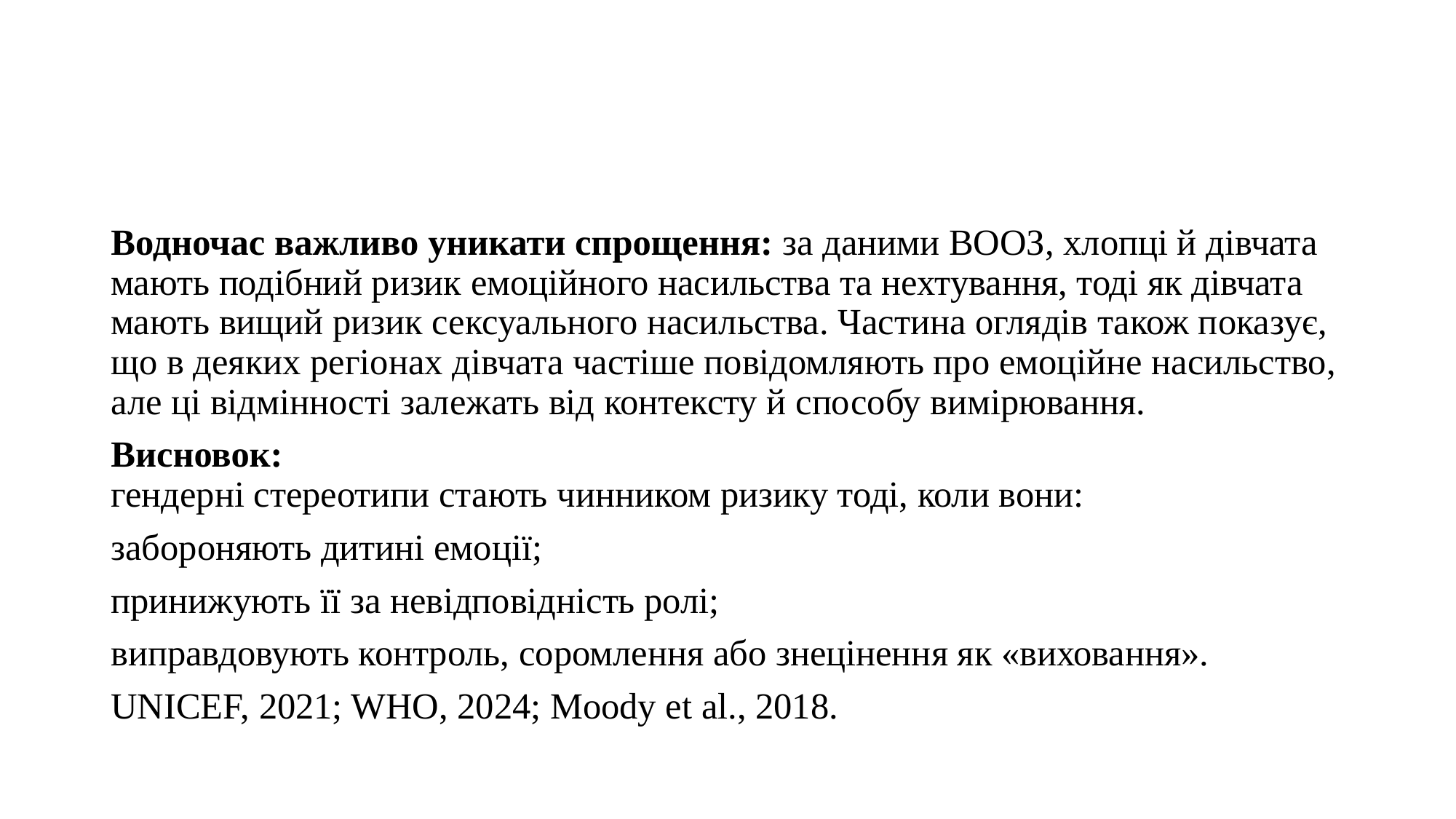

#
Водночас важливо уникати спрощення: за даними ВООЗ, хлопці й дівчата мають подібний ризик емоційного насильства та нехтування, тоді як дівчата мають вищий ризик сексуального насильства. Частина оглядів також показує, що в деяких регіонах дівчата частіше повідомляють про емоційне насильство, але ці відмінності залежать від контексту й способу вимірювання.
Висновок:
гендерні стереотипи стають чинником ризику тоді, коли вони:
забороняють дитині емоції;
принижують її за невідповідність ролі;
виправдовують контроль, соромлення або знецінення як «виховання».
UNICEF, 2021; WHO, 2024; Moody et al., 2018.